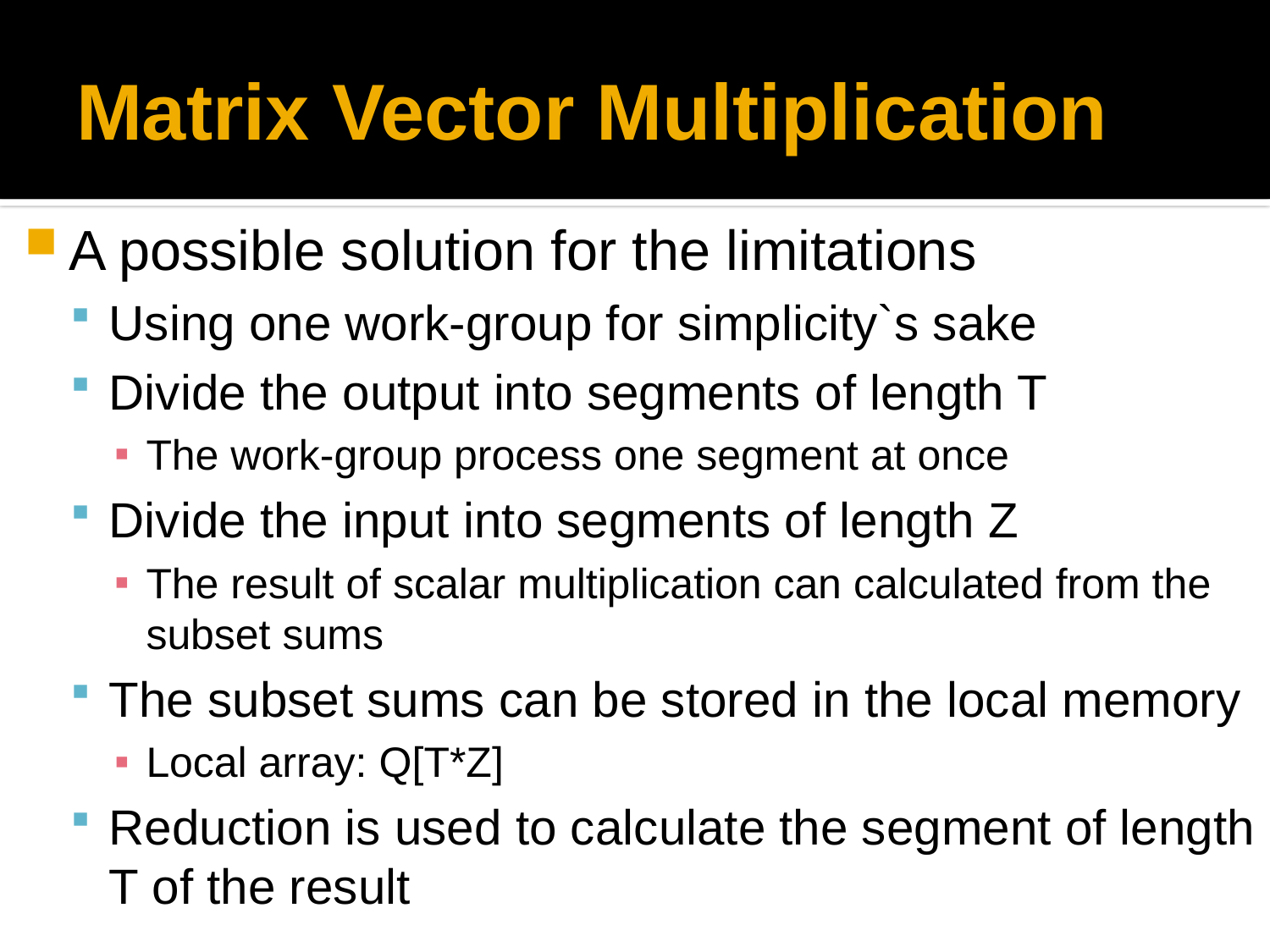

# Matrix Vector Multiplication
A possible solution for the limitations
Using one work-group for simplicity`s sake
Divide the output into segments of length T
The work-group process one segment at once
Divide the input into segments of length Z
The result of scalar multiplication can calculated from the subset sums
The subset sums can be stored in the local memory
Local array: Q[T*Z]
Reduction is used to calculate the segment of length T of the result